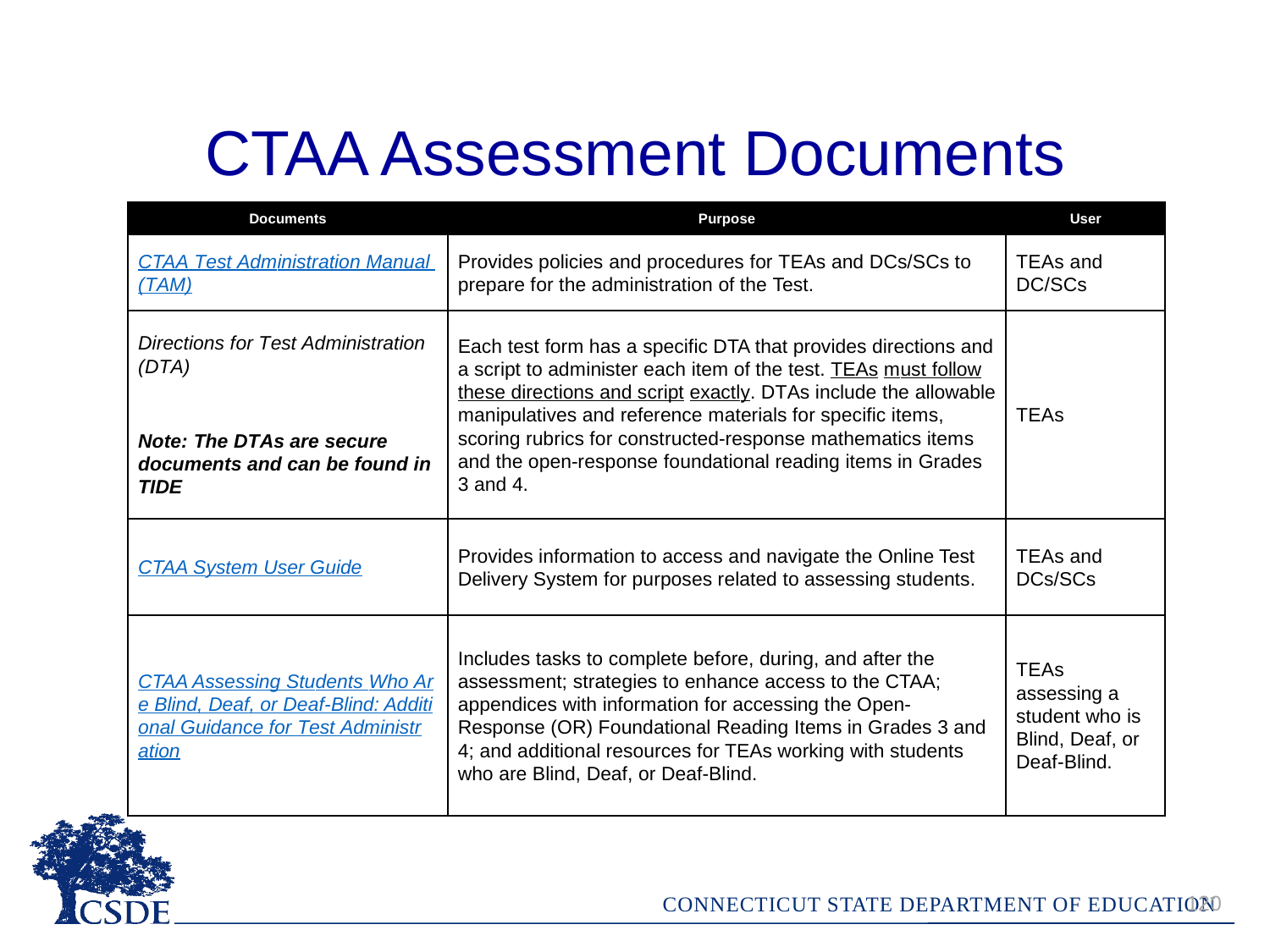

CTAA Assessment Documents
| Documents | Purpose | User |
| --- | --- | --- |
| CTAA Test Administration Manual (TAM) | Provides policies and procedures for TEAs and DCs/SCs to prepare for the administration of the Test. | TEAs and DC/SCs |
| Directions for Test Administration (DTA)   Note: The DTAs are secure documents and can be found in TIDE | Each test form has a specific DTA that provides directions and a script to administer each item of the test. TEAs must follow these directions and script exactly. DTAs include the allowable manipulatives and reference materials for specific items, scoring rubrics for constructed-response mathematics items and the open-response foundational reading items in Grades 3 and 4. | TEAs |
| CTAA System User Guide | Provides information to access and navigate the Online Test Delivery System for purposes related to assessing students. | TEAs and DCs/SCs |
| CTAA Assessing Students Who Are Blind, Deaf, or Deaf-Blind: Additional Guidance for Test Administration | Includes tasks to complete before, during, and after the assessment; strategies to enhance access to the CTAA; appendices with information for accessing the Open-Response (OR) Foundational Reading Items in Grades 3 and 4; and additional resources for TEAs working with students who are Blind, Deaf, or Deaf-Blind. | TEAs assessing a student who is Blind, Deaf, or Deaf-Blind. |